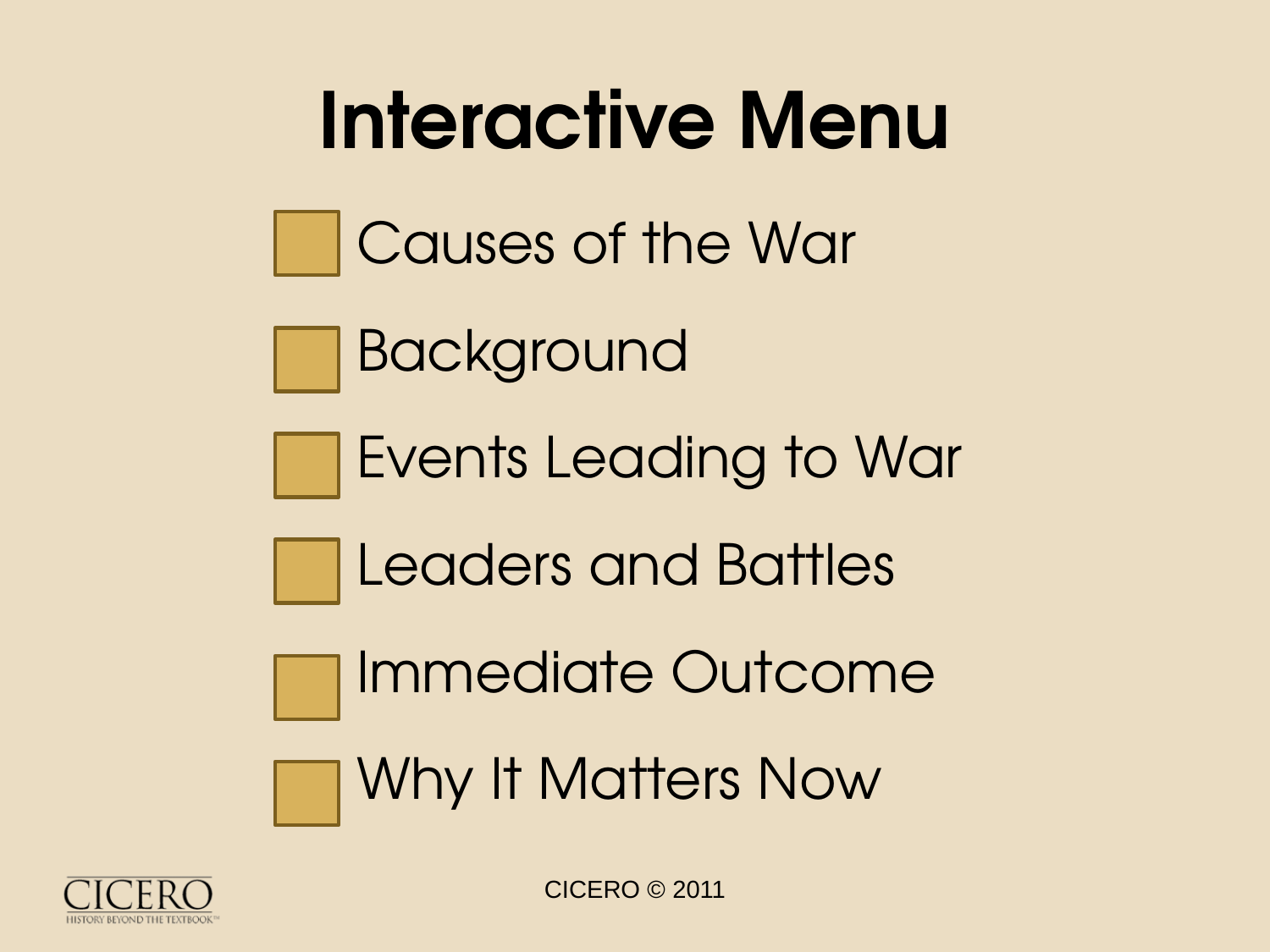

# Interactive Menu
Causes of the War
Background
Events Leading to War
Leaders and Battles
Immediate Outcome
Why It Matters Now

CICERO © 2011